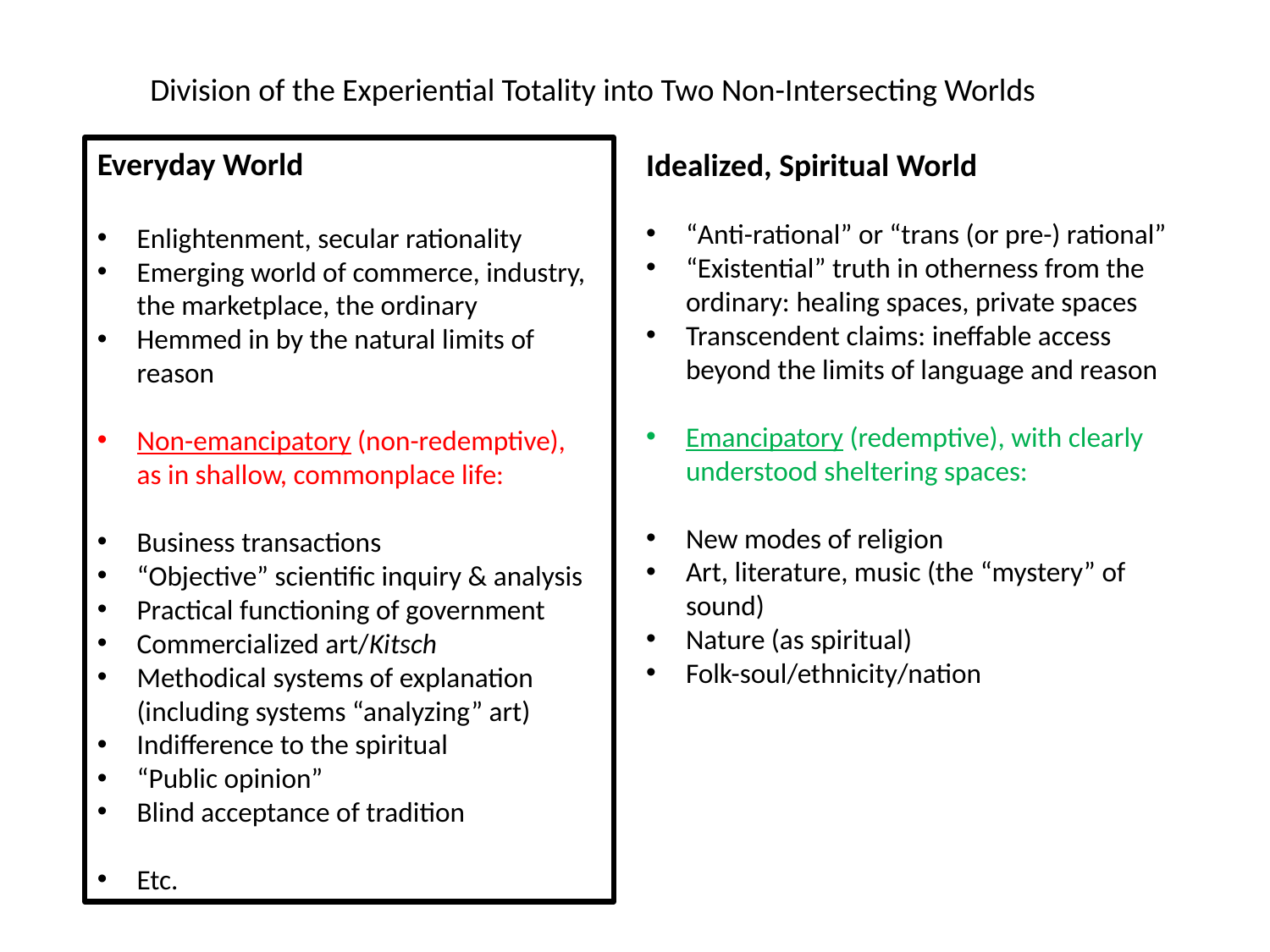

Division of the Experiential Totality into Two Non-Intersecting Worlds
Everyday World

Enlightenment, secular rationality
Emerging world of commerce, industry, the marketplace, the ordinary
Hemmed in by the natural limits of reason

Non-emancipatory (non-redemptive),  as in shallow, commonplace life:

Business transactions
“Objective” scientific inquiry & analysis
Practical functioning of government
Commercialized art/Kitsch
Methodical systems of explanation (including systems “analyzing” art)
Indifference to the spiritual
“Public opinion”
Blind acceptance of tradition

Etc.
Idealized, Spiritual World

“Anti-rational” or “trans (or pre-) rational”
“Existential” truth in otherness from the ordinary: healing spaces, private spaces
Transcendent claims: ineffable access beyond the limits of language and reason

Emancipatory (redemptive), with clearly understood sheltering spaces:

New modes of religion
Art, literature, music (the “mystery” of sound)
Nature (as spiritual)
Folk-soul/ethnicity/nation